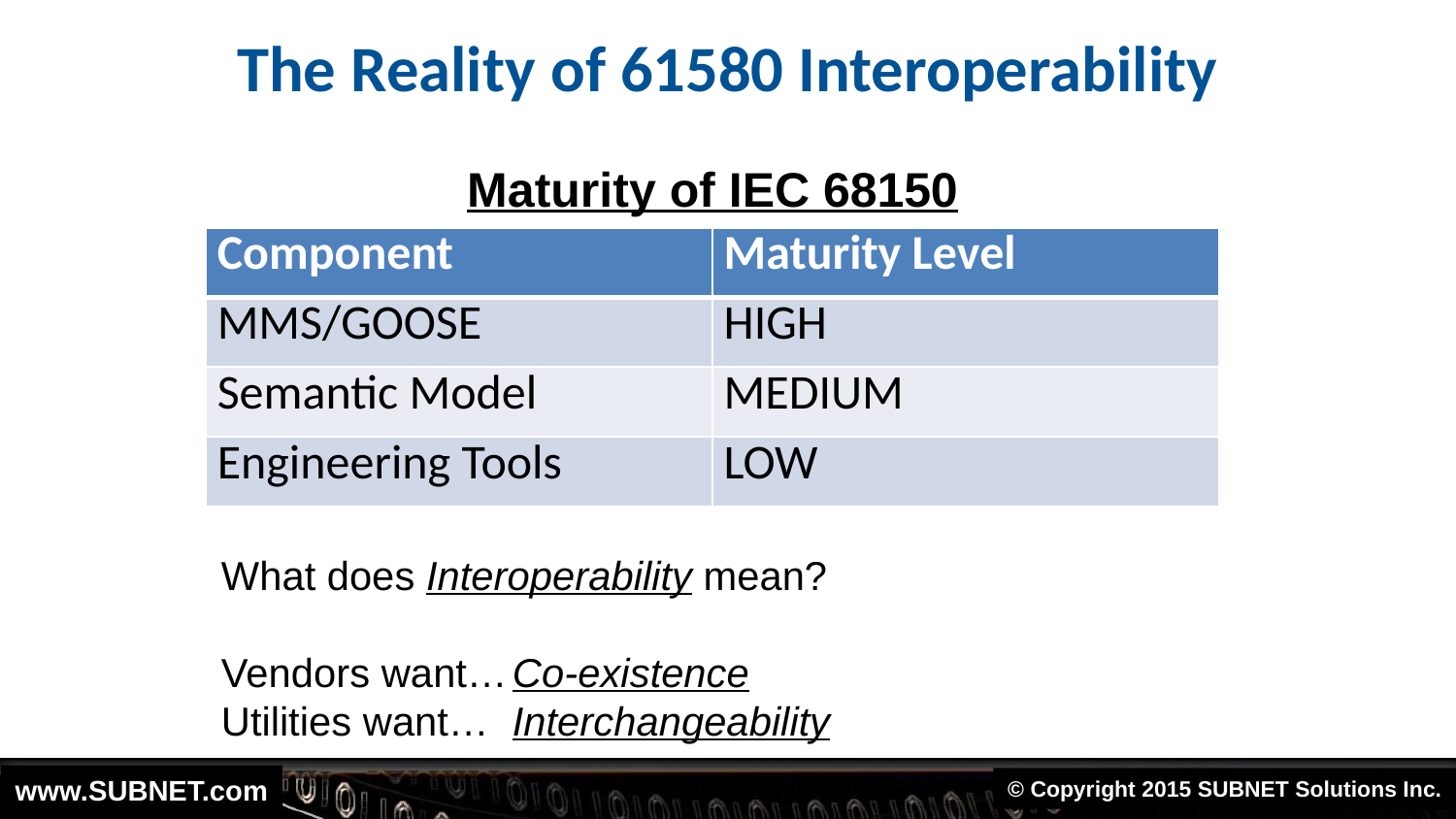

# The Reality of 61580 Interoperability
Maturity of IEC 68150
| Component | Maturity Level |
| --- | --- |
| MMS/GOOSE | HIGH |
| Semantic Model | MEDIUM |
| Engineering Tools | LOW |
What does Interoperability mean?

Vendors want…	Co-existence
Utilities want…	Interchangeability